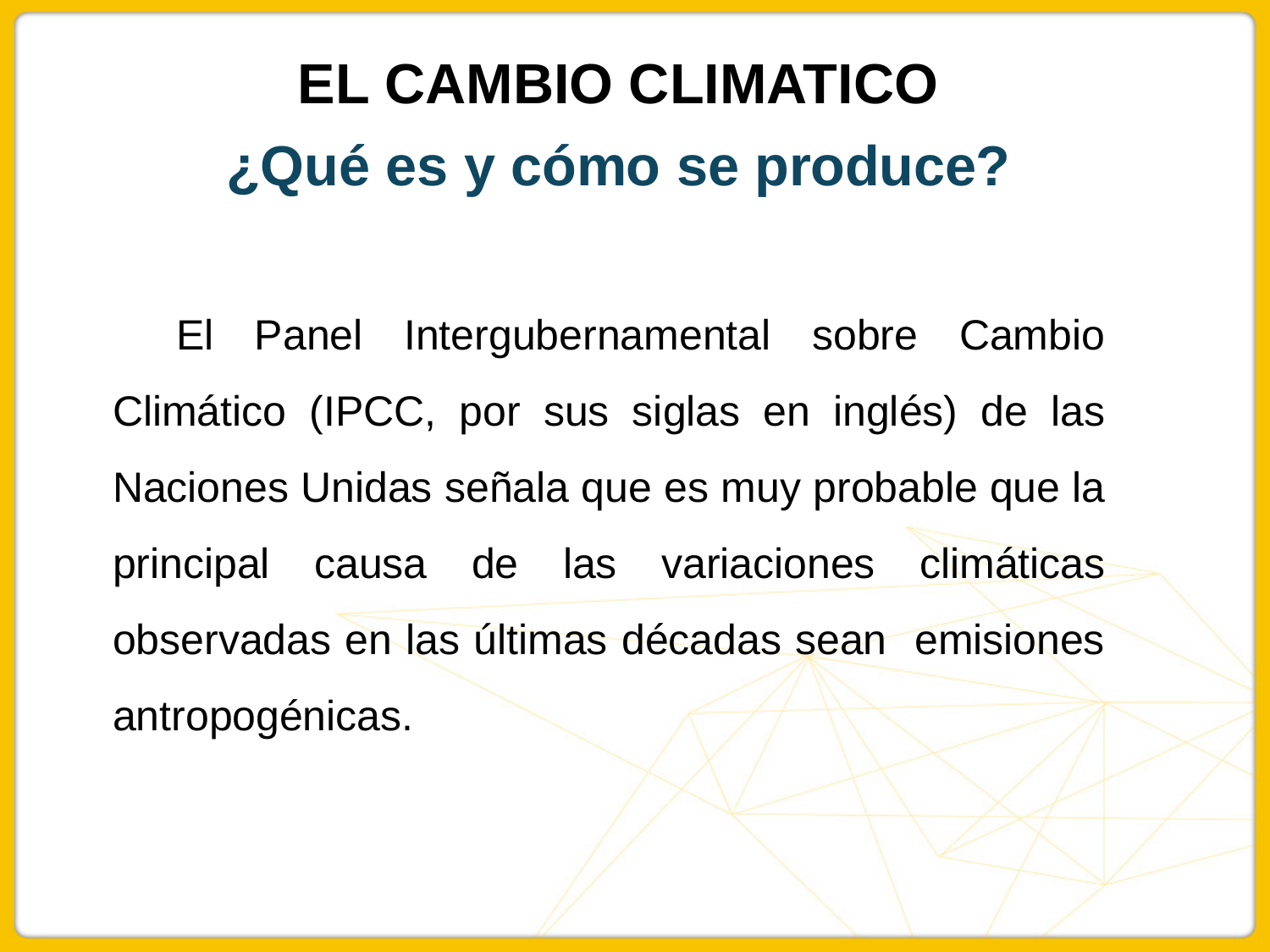

EL CAMBIO CLIMATICO
¿Qué es y cómo se produce?
El Panel Intergubernamental sobre Cambio Climático (IPCC, por sus siglas en inglés) de las Naciones Unidas señala que es muy probable que la principal causa de las variaciones climáticas observadas en las últimas décadas sean  emisiones antropogénicas.